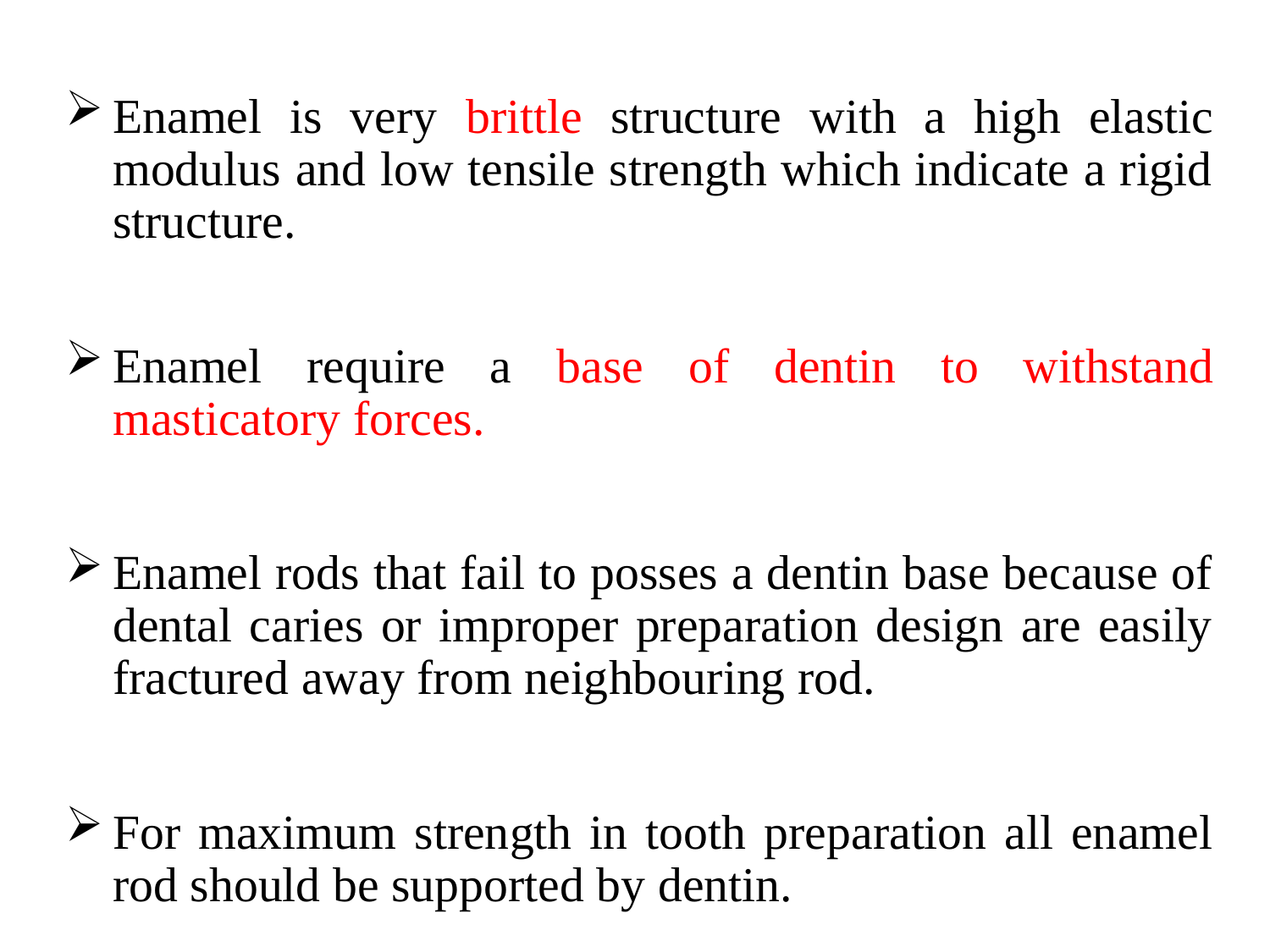

Enamel is very brittle structure with a high elastic modulus and low tensile strength which indicate a rigid structure.

Enamel require a base of dentin to withstand masticatory forces.

Enamel rods that fail to posses a dentin base because of dental caries or improper preparation design are easily fractured away from neighbouring rod.

For maximum strength in tooth preparation all enamel rod should be supported by dentin.